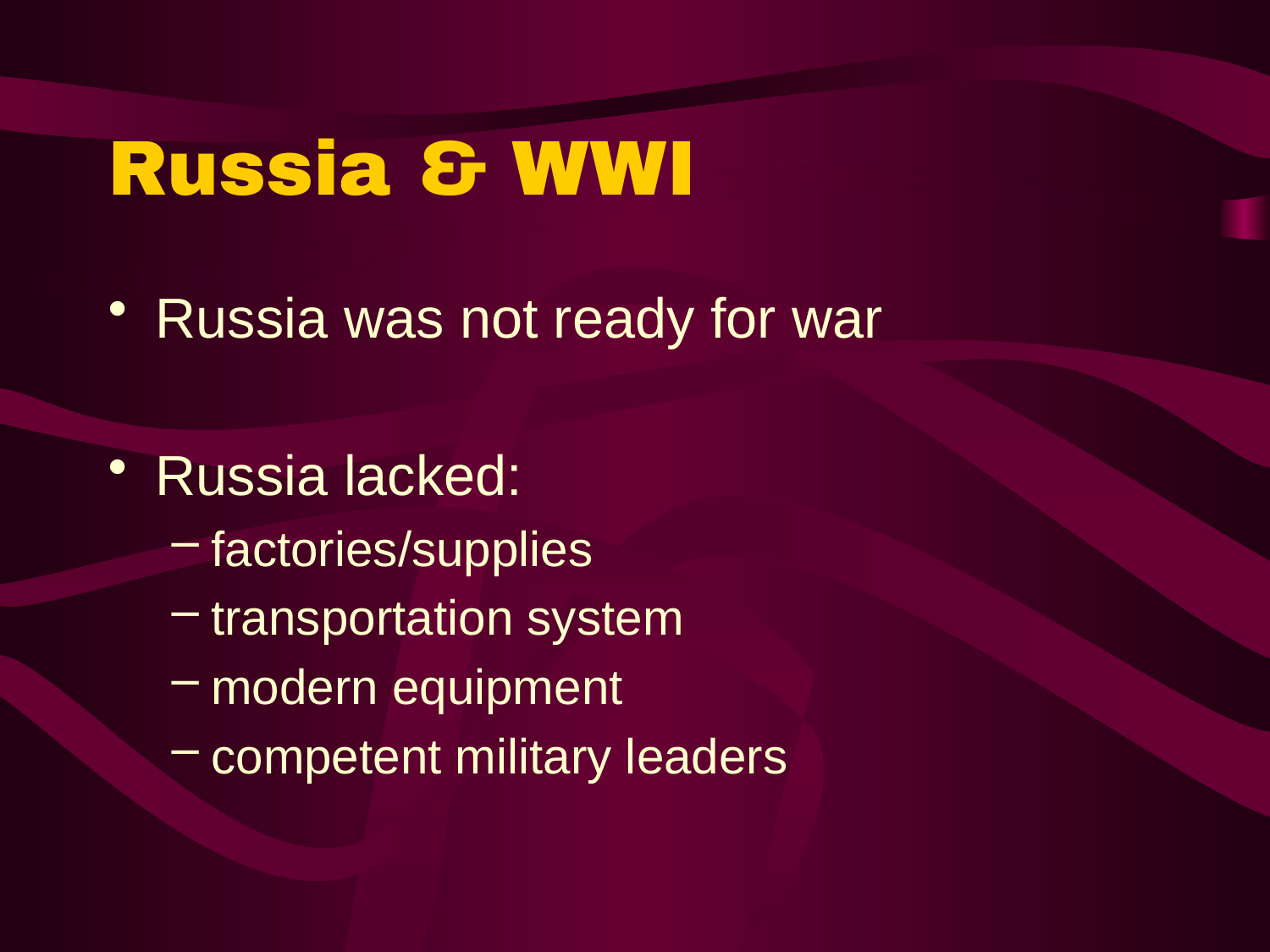

# Russia & WWI
Russia was not ready for war

Russia lacked:
factories/supplies
transportation system
modern equipment
competent military leaders